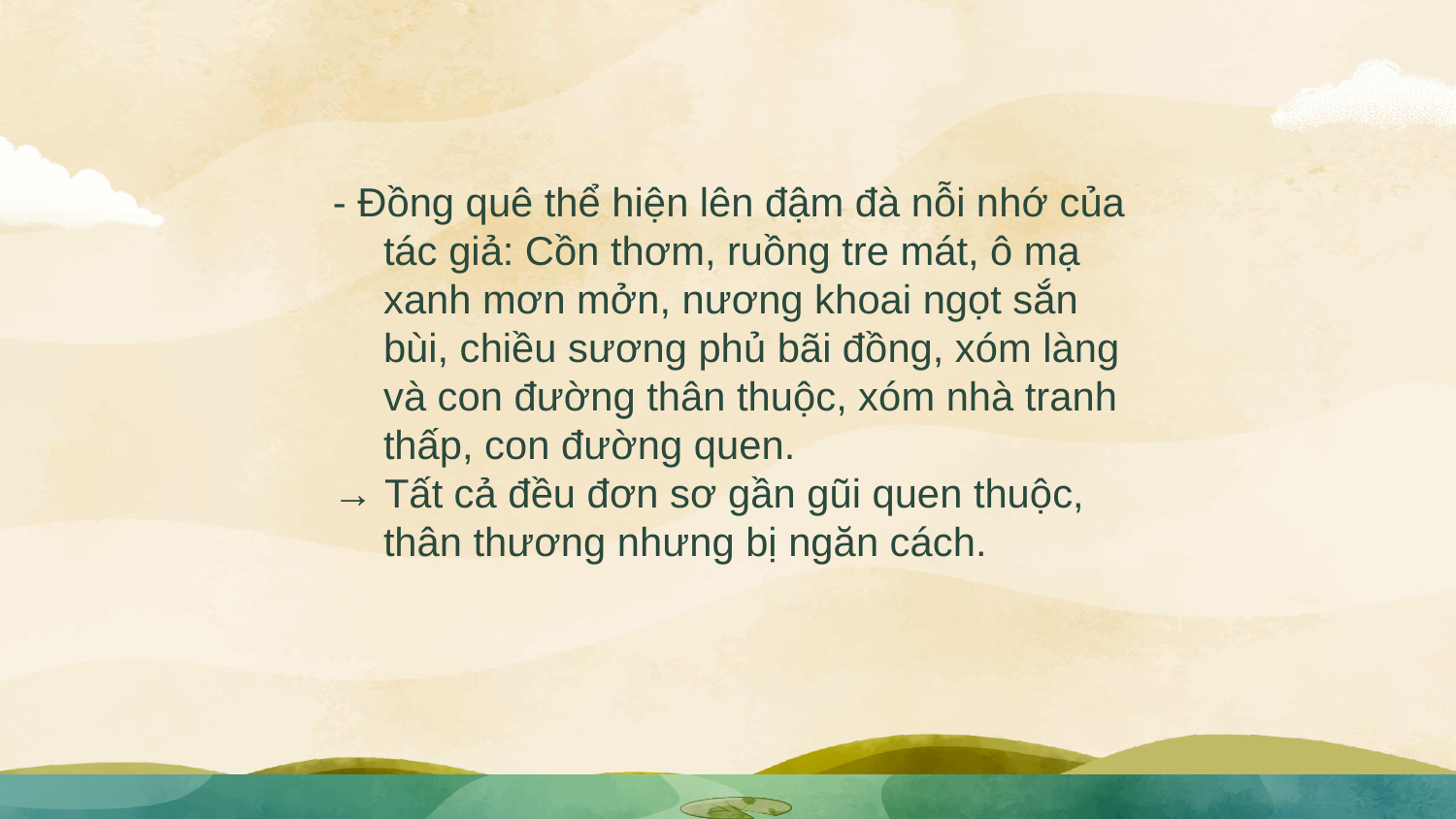

#
- Đồng quê thể hiện lên đậm đà nỗi nhớ của tác giả: Cồn thơm, ruồng tre mát, ô mạ xanh mơn mởn, nương khoai ngọt sắn bùi, chiều sương phủ bãi đồng, xóm làng và con đường thân thuộc, xóm nhà tranh thấp, con đường quen.
→ Tất cả đều đơn sơ gần gũi quen thuộc, thân thương nhưng bị ngăn cách.